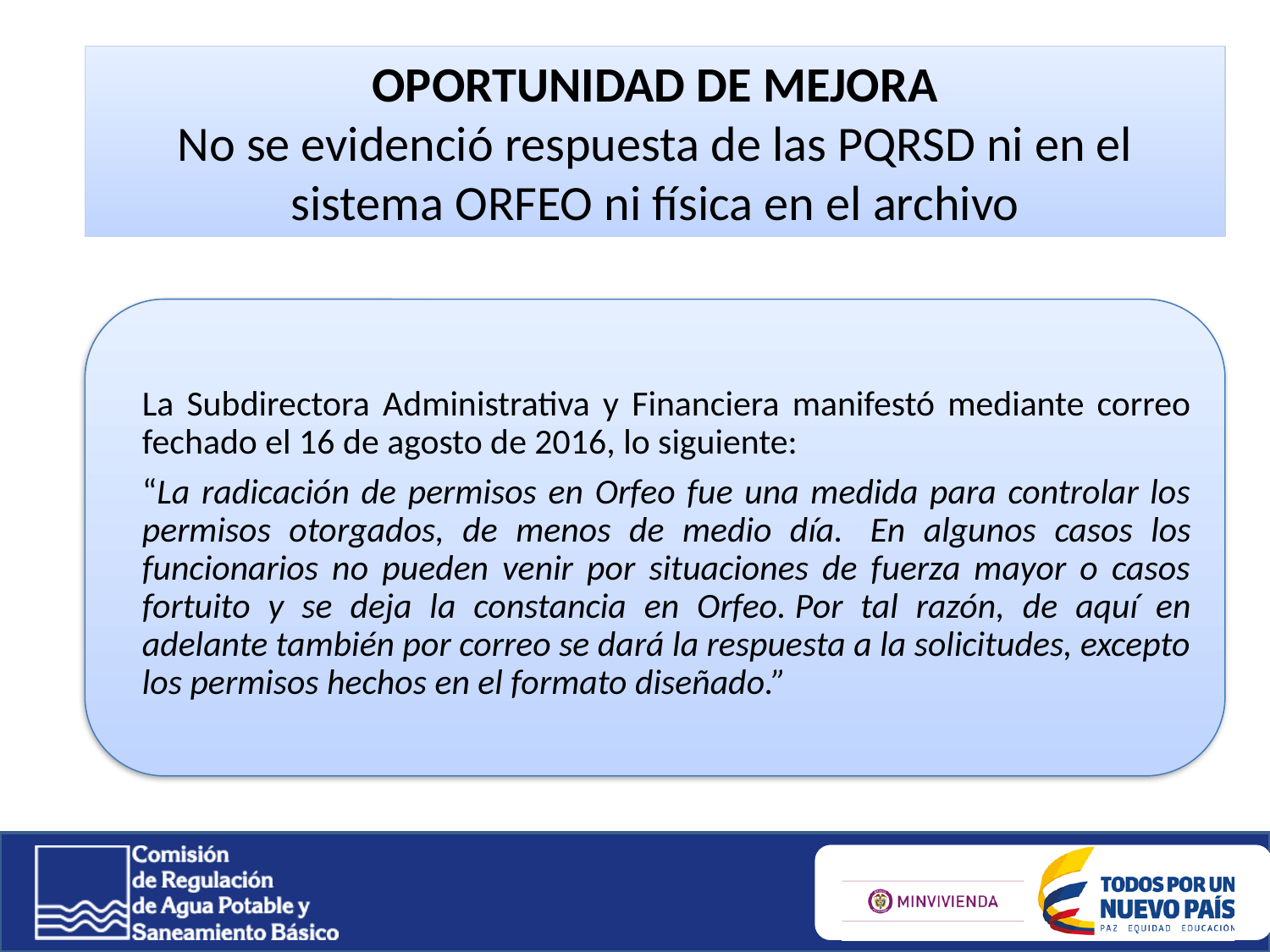

OPORTUNIDAD DE MEJORA
No se evidenció respuesta de las PQRSD ni en el sistema ORFEO ni física en el archivo

La Subdirectora Administrativa y Financiera manifestó mediante correo fechado el 16 de agosto de 2016, lo siguiente:
“La radicación de permisos en Orfeo fue una medida para controlar los permisos otorgados, de menos de medio día.  En algunos casos los funcionarios no pueden venir por situaciones de fuerza mayor o casos fortuito y se deja la constancia en Orfeo. Por tal razón, de aquí en adelante también por correo se dará la respuesta a la solicitudes, excepto los permisos hechos en el formato diseñado.”